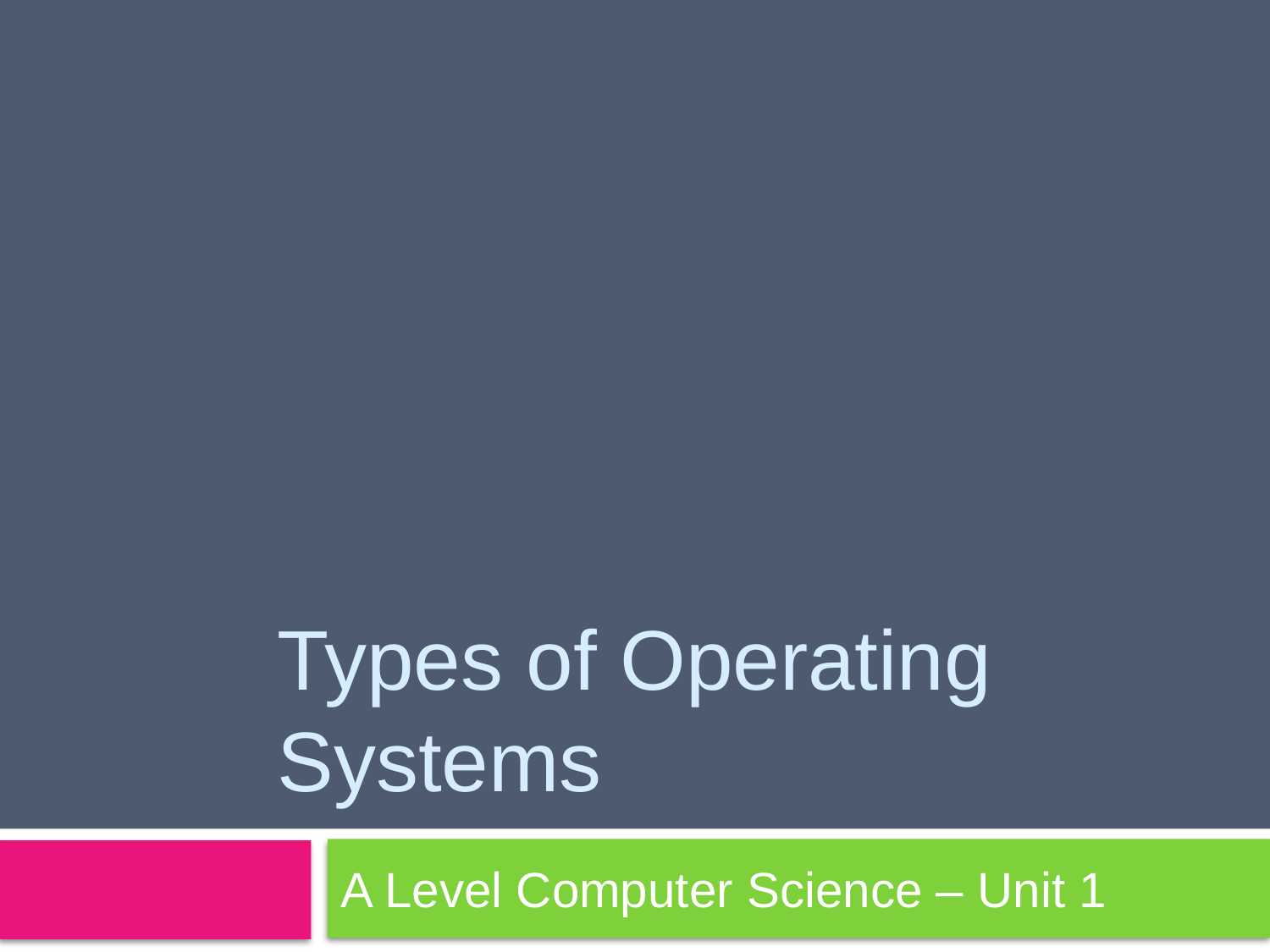

# Types of Operating Systems
A Level Computer Science – Unit 1